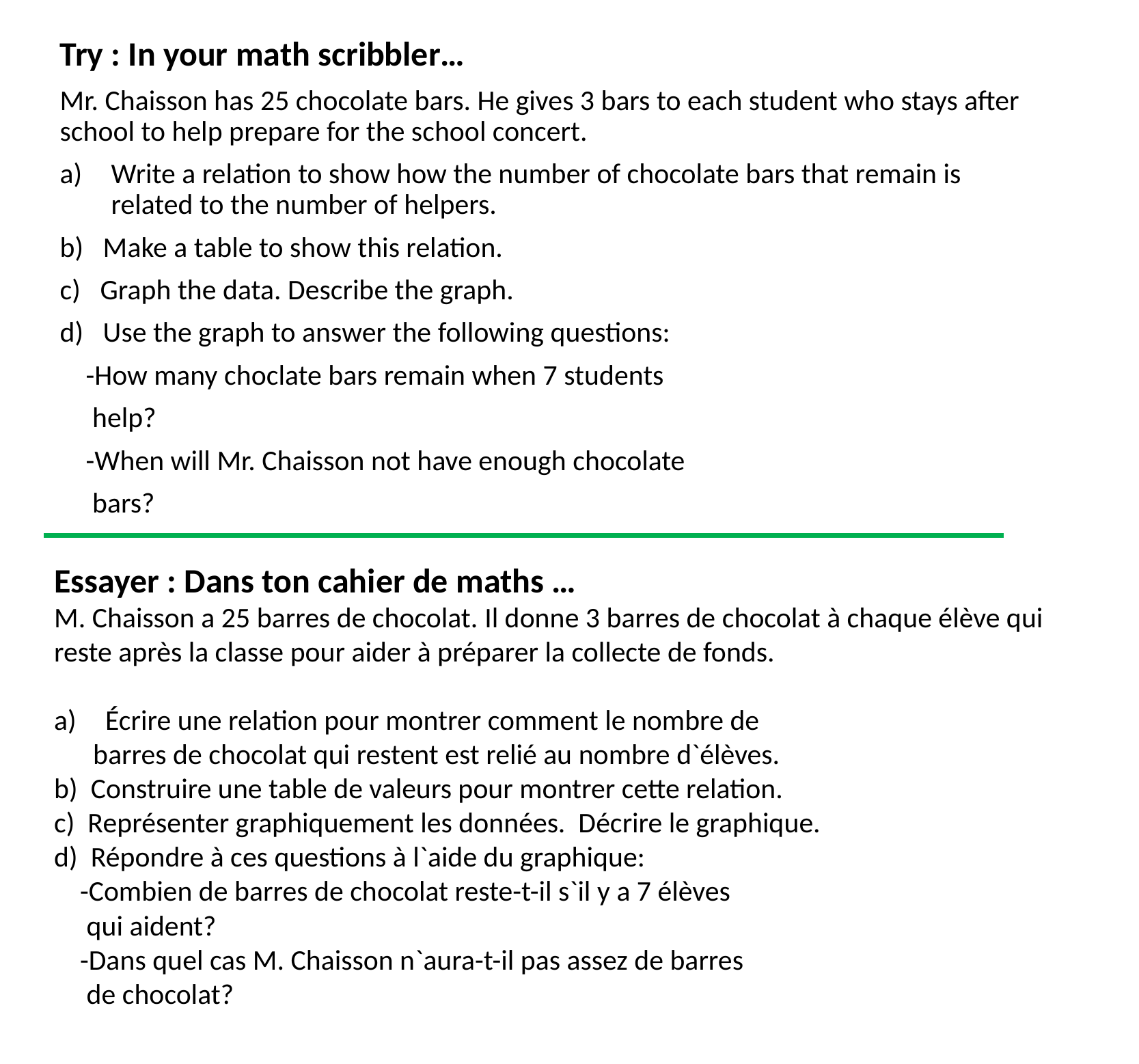

Try : In your math scribbler…
Mr. Chaisson has 25 chocolate bars. He gives 3 bars to each student who stays after school to help prepare for the school concert.
Write a relation to show how the number of chocolate bars that remain is related to the number of helpers.
b)   Make a table to show this relation.
c)   Graph the data. Describe the graph.
d)   Use the graph to answer the following questions:
    -How many choclate bars remain when 7 students
     help?
    -When will Mr. Chaisson not have enough chocolate
     bars?
Essayer : Dans ton cahier de maths …
M. Chaisson a 25 barres de chocolat. Il donne 3 barres de chocolat à chaque élève qui reste après la classe pour aider à préparer la collecte de fonds.

Écrire une relation pour montrer comment le nombre de
      barres de chocolat qui restent est relié au nombre d`élèves.
b)  Construire une table de valeurs pour montrer cette relation.
c)  Représenter graphiquement les données.  Décrire le graphique.
d)  Répondre à ces questions à l`aide du graphique:
    -Combien de barres de chocolat reste-t-il s`il y a 7 élèves
     qui aident?
    -Dans quel cas M. Chaisson n`aura-t-il pas assez de barres
     de chocolat?